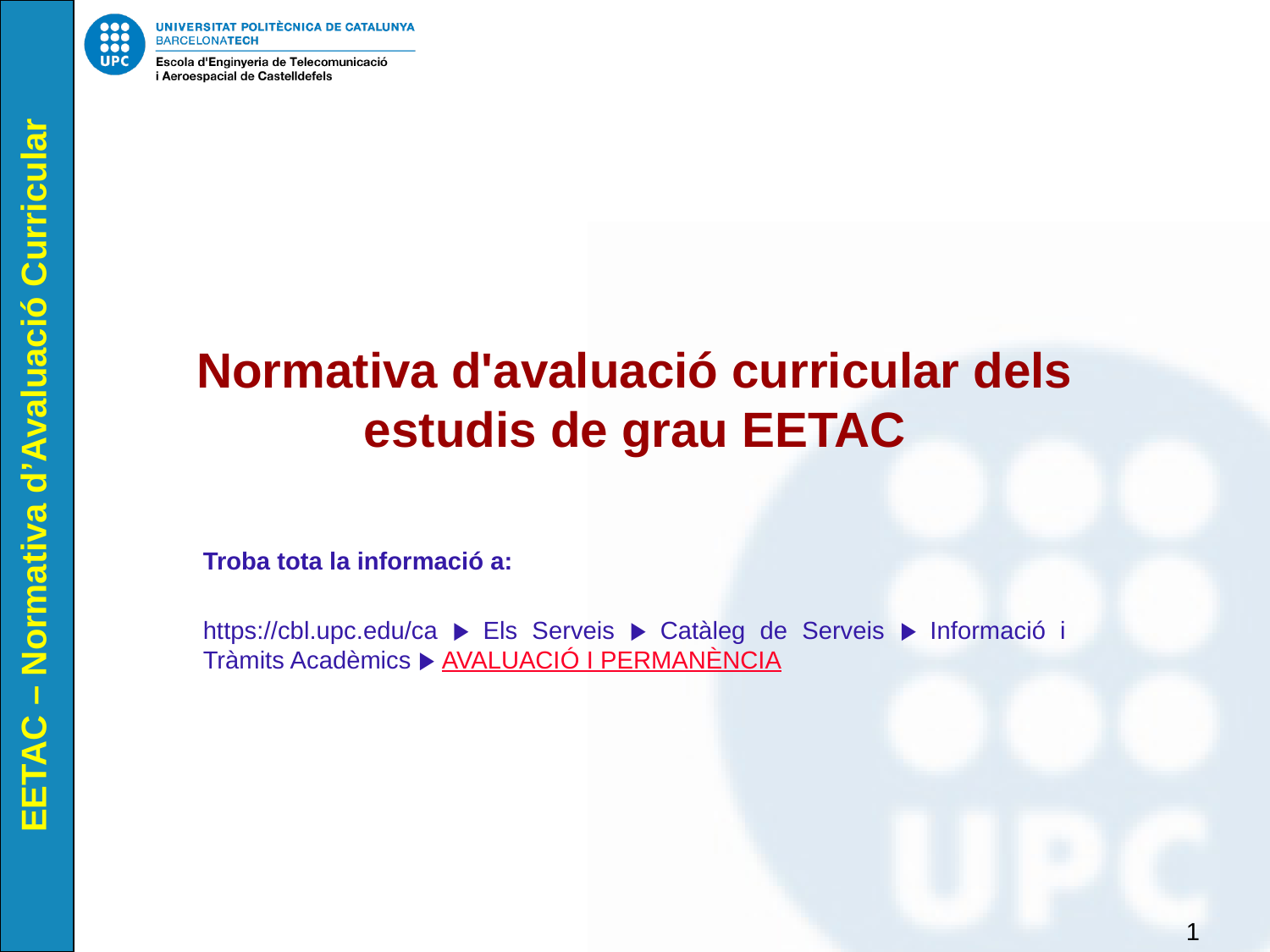

# Normativa d'avaluació curricular dels estudis de grau EETAC
Troba tota la informació a:

https://cbl.upc.edu/ca ▶ Els Serveis ▶ Catàleg de Serveis ▶ Informació i Tràmits Acadèmics ▶ AVALUACIÓ I PERMANÈNCIA